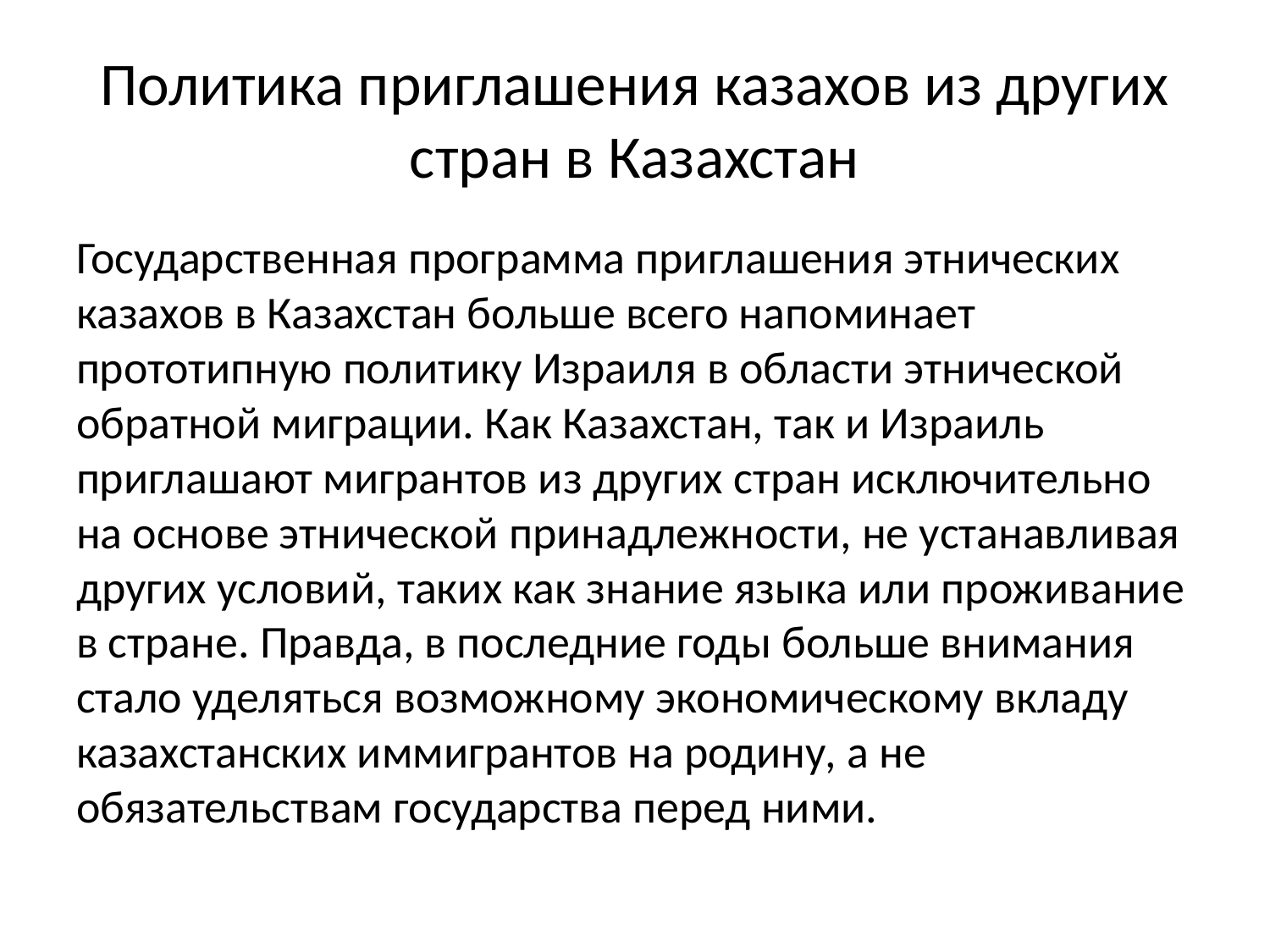

# Политика приглашения казахов из других стран в Казахстан
Государственная программа приглашения этнических казахов в Казахстан больше всего напоминает прототипную политику Израиля в области этнической обратной миграции. Как Казахстан, так и Израиль приглашают мигрантов из других стран исключительно на основе этнической принадлежности, не устанавливая других условий, таких как знание языка или проживание в стране. Правда, в последние годы больше внимания стало уделяться возможному экономическому вкладу казахстанских иммигрантов на родину, а не обязательствам государства перед ними.